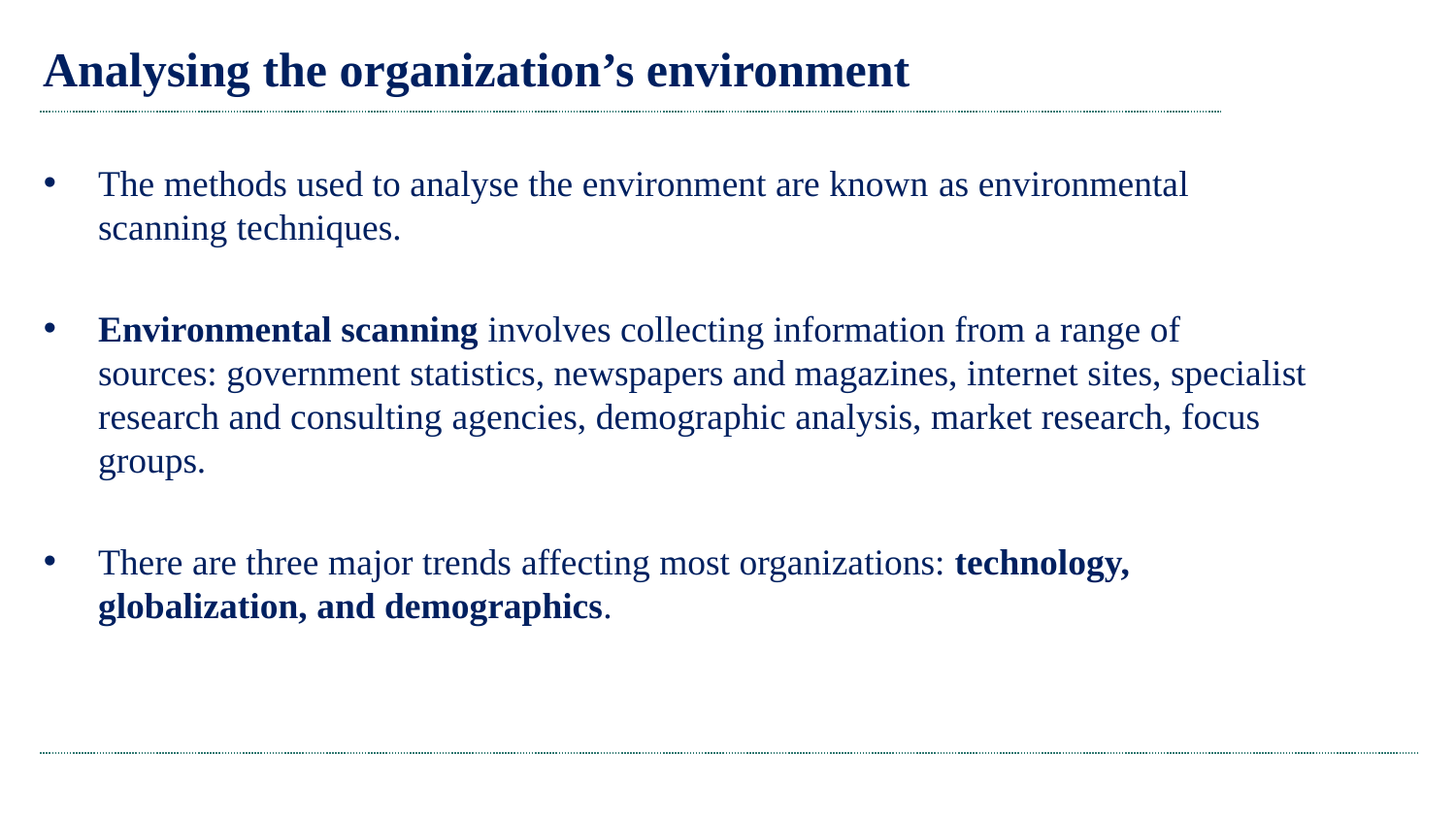

# Analysing the organization’s environment

The methods used to analyse the environment are known as environmental scanning techniques.

Environmental scanning involves collecting information from a range of sources: government statistics, newspapers and magazines, internet sites, specialist research and consulting agencies, demographic analysis, market research, focus groups.

There are three major trends affecting most organizations: technology, globalization, and demographics.